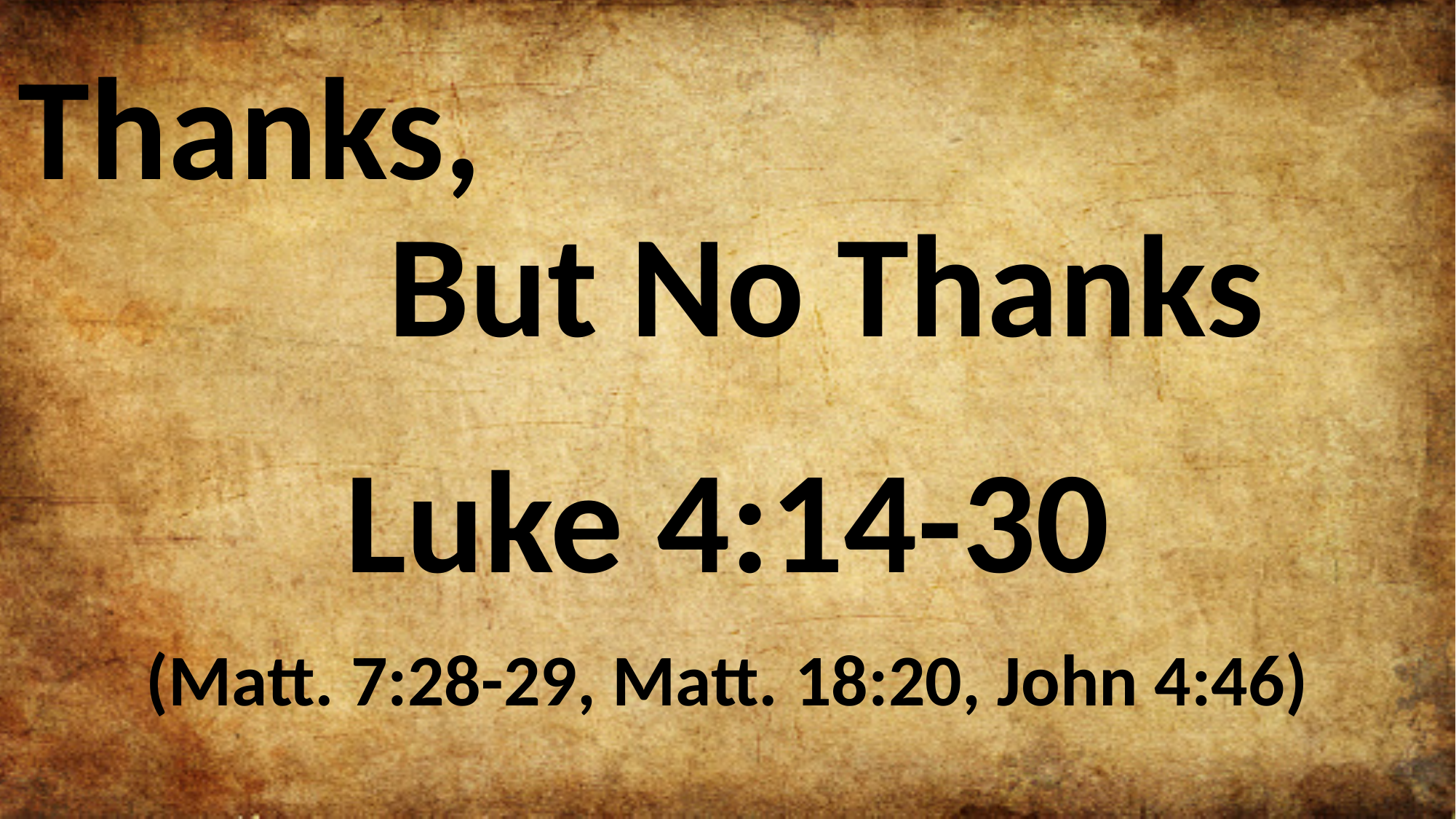

# Thanks,                                    But No Thanks Luke 4:14-30 (Matt. 7:28-29, Matt. 18:20, John 4:46)